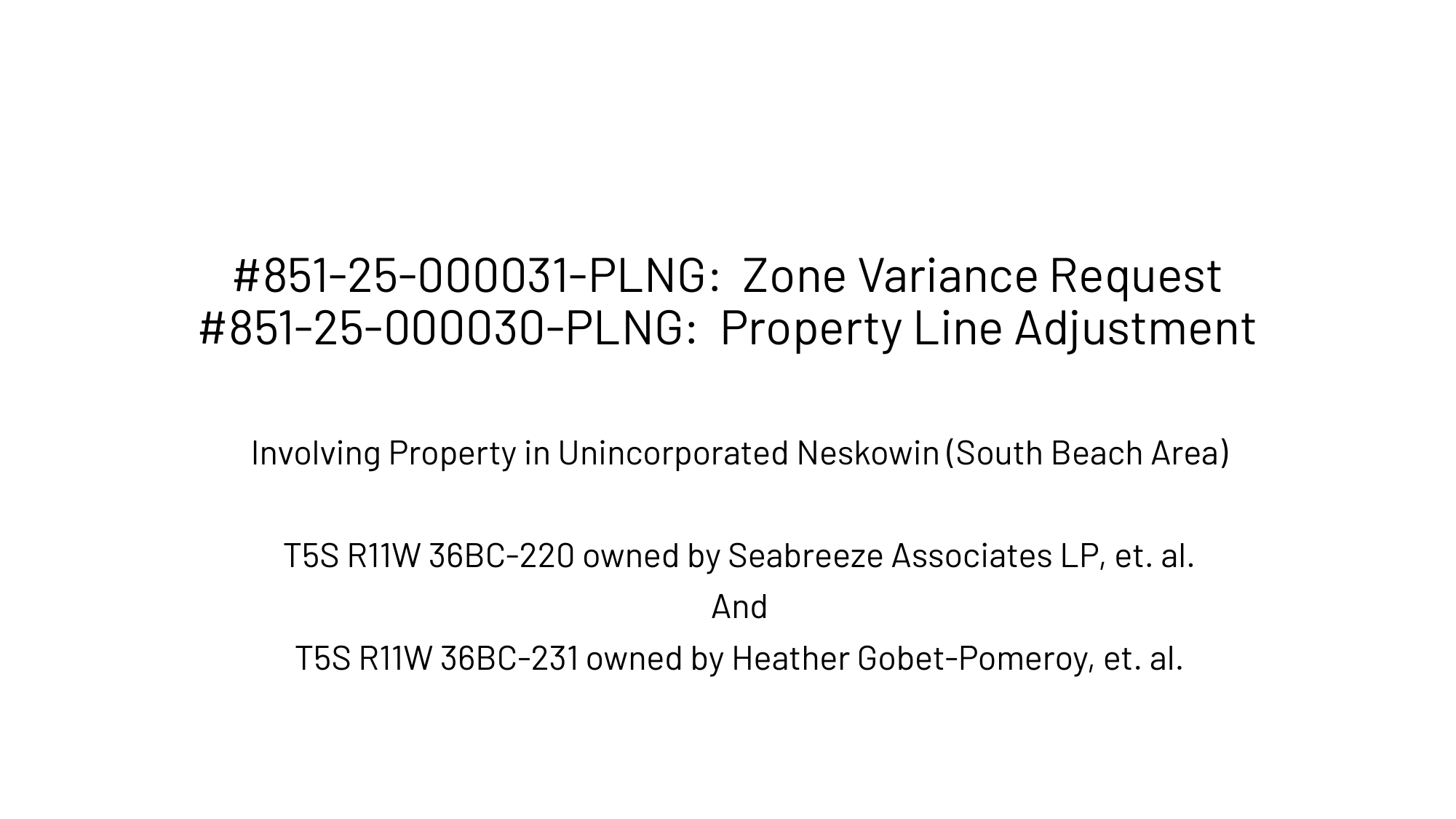

# #851-25-000031-PLNG:  Zone Variance Request #851-25-000030-PLNG:  Property Line Adjustment
Involving Property in Unincorporated Neskowin (South Beach Area)

T5S R11W 36BC-220 owned by Seabreeze Associates LP, et. al.
And
T5S R11W 36BC-231 owned by Heather Gobet-Pomeroy, et. al.